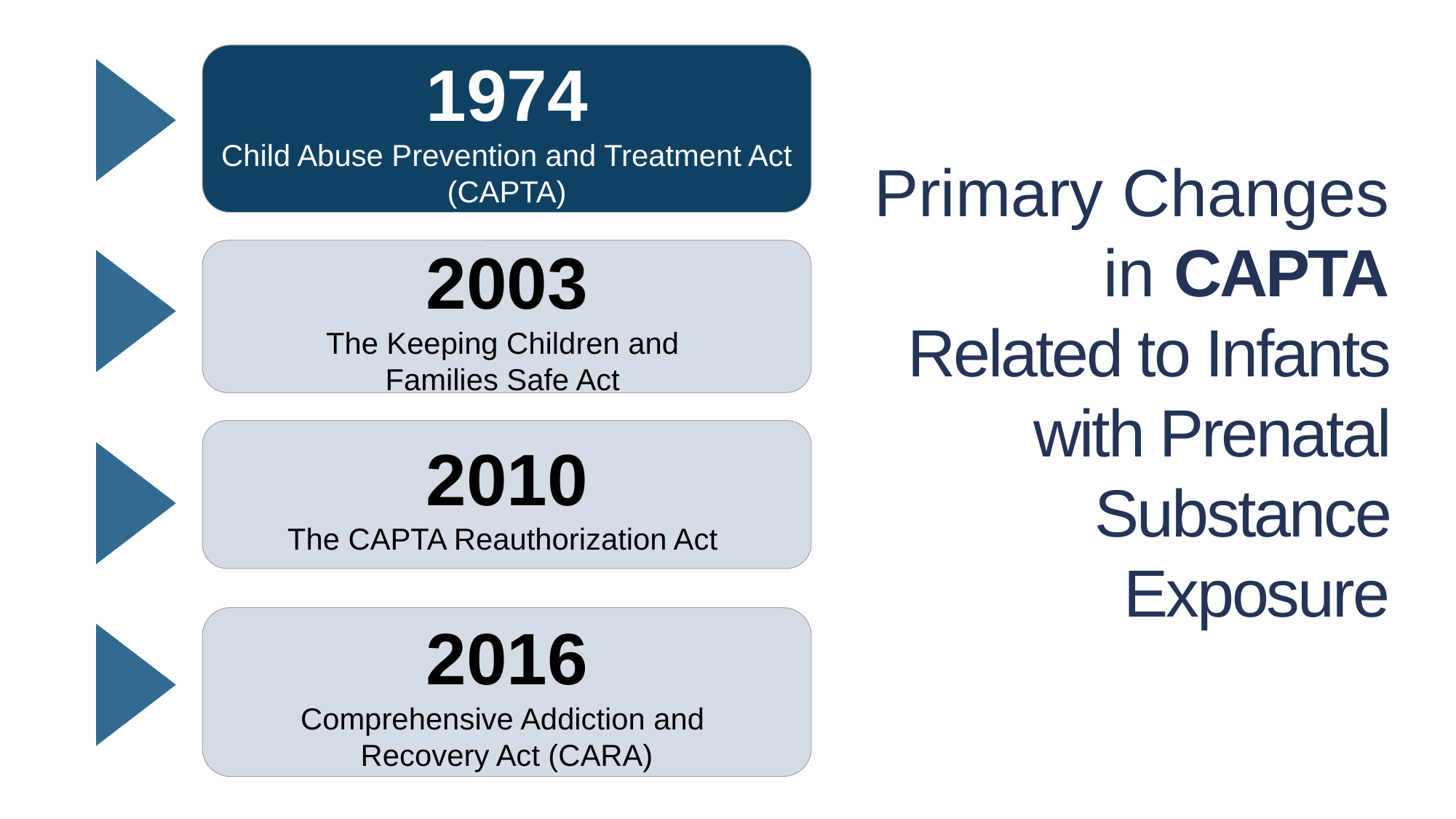

1974
Child Abuse Prevention and Treatment Act (CAPTA)

Primary Changes in CAPTA
Related to Infants with Prenatal Substance Exposure
2003
The Keeping Children and
Families Safe Act

2010
The CAPTA Reauthorization Act

2016
Comprehensive Addiction and
Recovery Act (CARA)